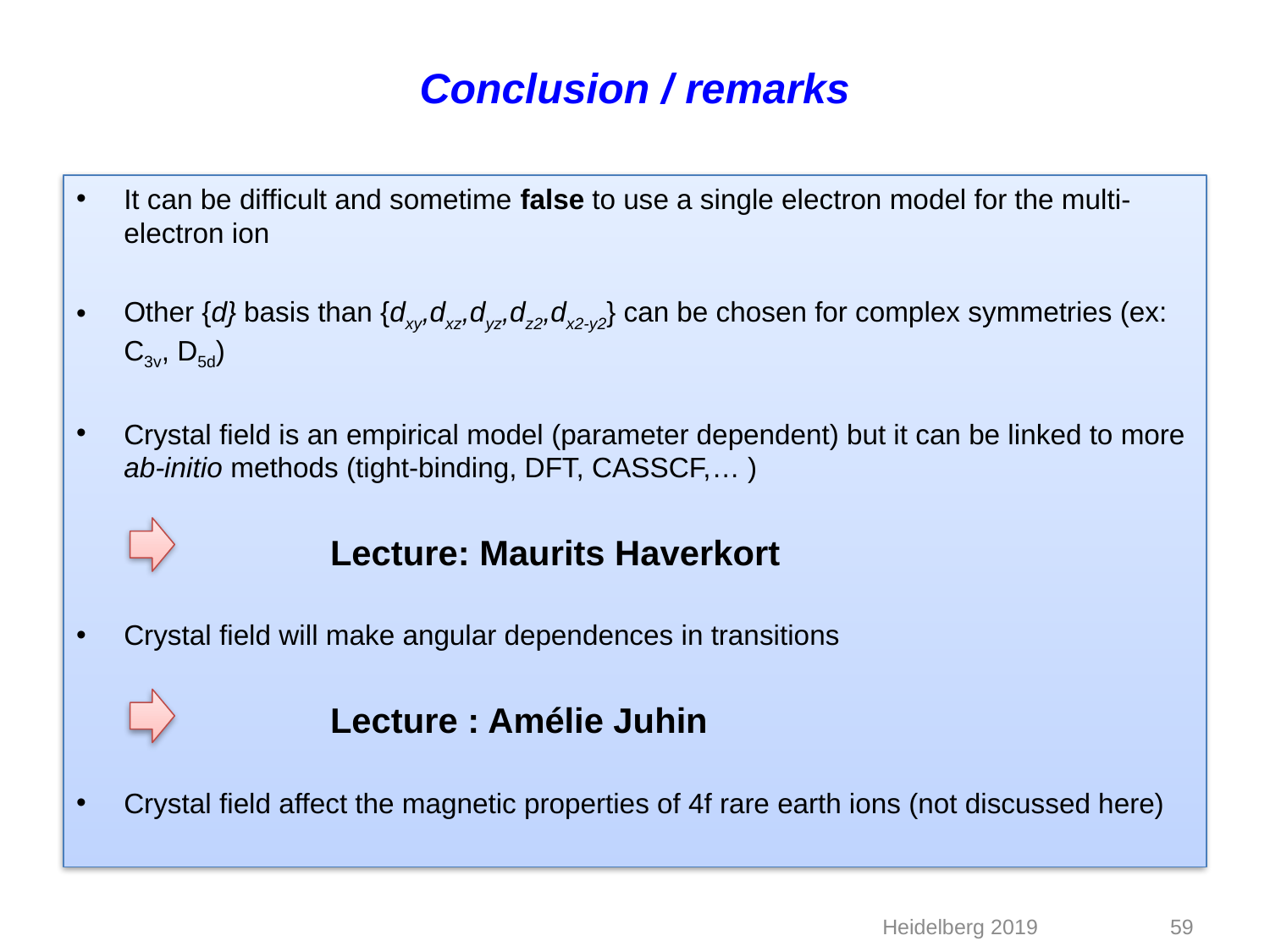

# Conclusion / remarks
It can be difficult and sometime false to use a single electron model for the multi-electron ion

Other {d} basis than {dxy,dxz,dyz,dz2,dx2-y2} can be chosen for complex symmetries (ex: C3v, D5d)

Crystal field is an empirical model (parameter dependent) but it can be linked to more ab-initio methods (tight-binding, DFT, CASSCF,… )

		Lecture: Maurits Haverkort

Crystal field will make angular dependences in transitions

		Lecture : Amélie Juhin

Crystal field affect the magnetic properties of 4f rare earth ions (not discussed here)

Heidelberg 2019
59